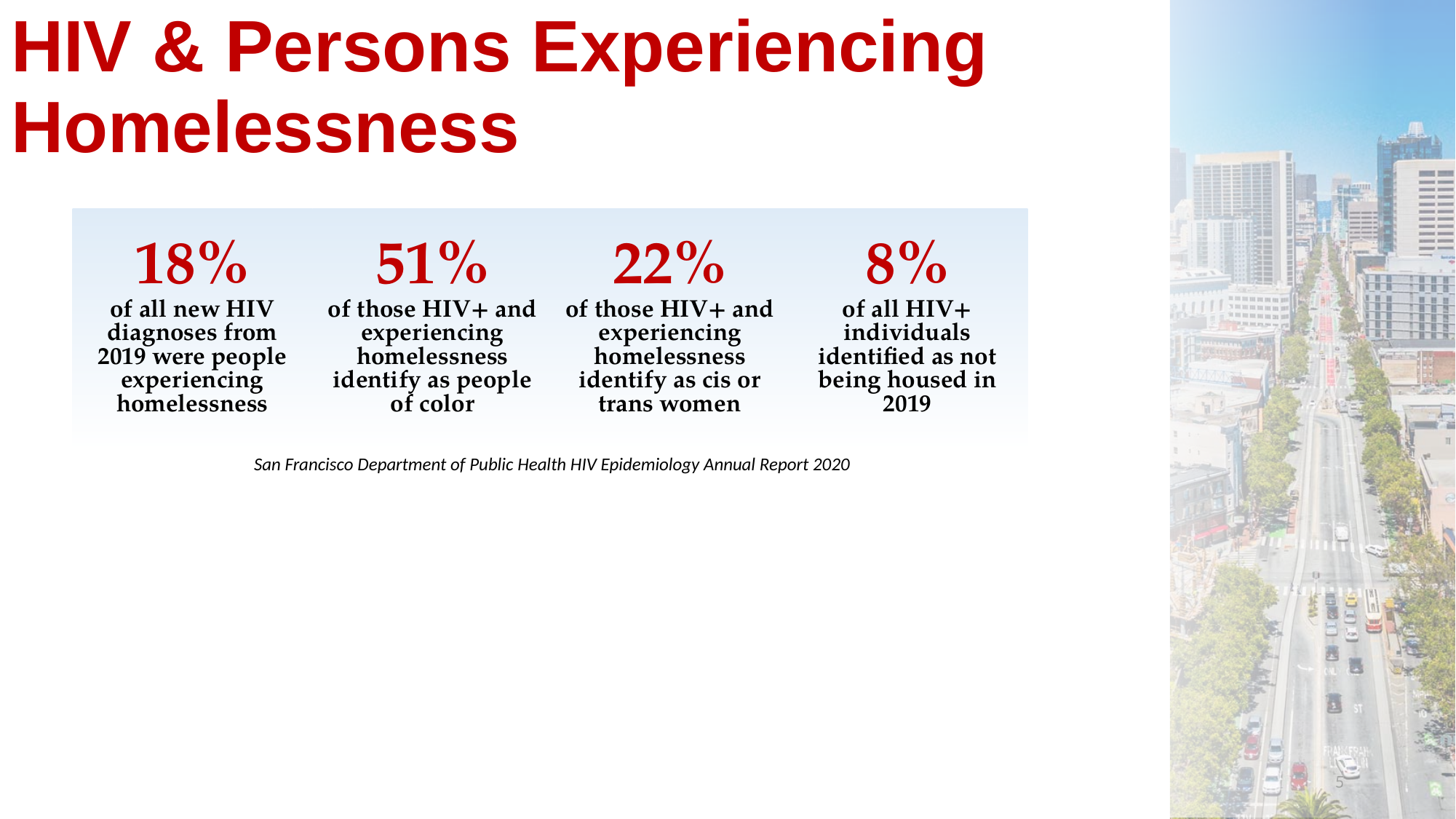

| HIV & Persons Experiencing Homelessness |
| --- |

| 18% of all new HIV diagnoses from 2019 were people experiencing homelessness |
| --- |
| 51% of those HIV+ and experiencing homelessness identify as people of color |
| --- |
| 22% of those HIV+ and experiencing homelessness identify as cis or trans women |
| --- |
| 8% of all HIV+ individuals identified as not being housed in 2019 |
| --- |
| San Francisco Department of Public Health HIV Epidemiology Annual Report 2020 |
| --- |
5